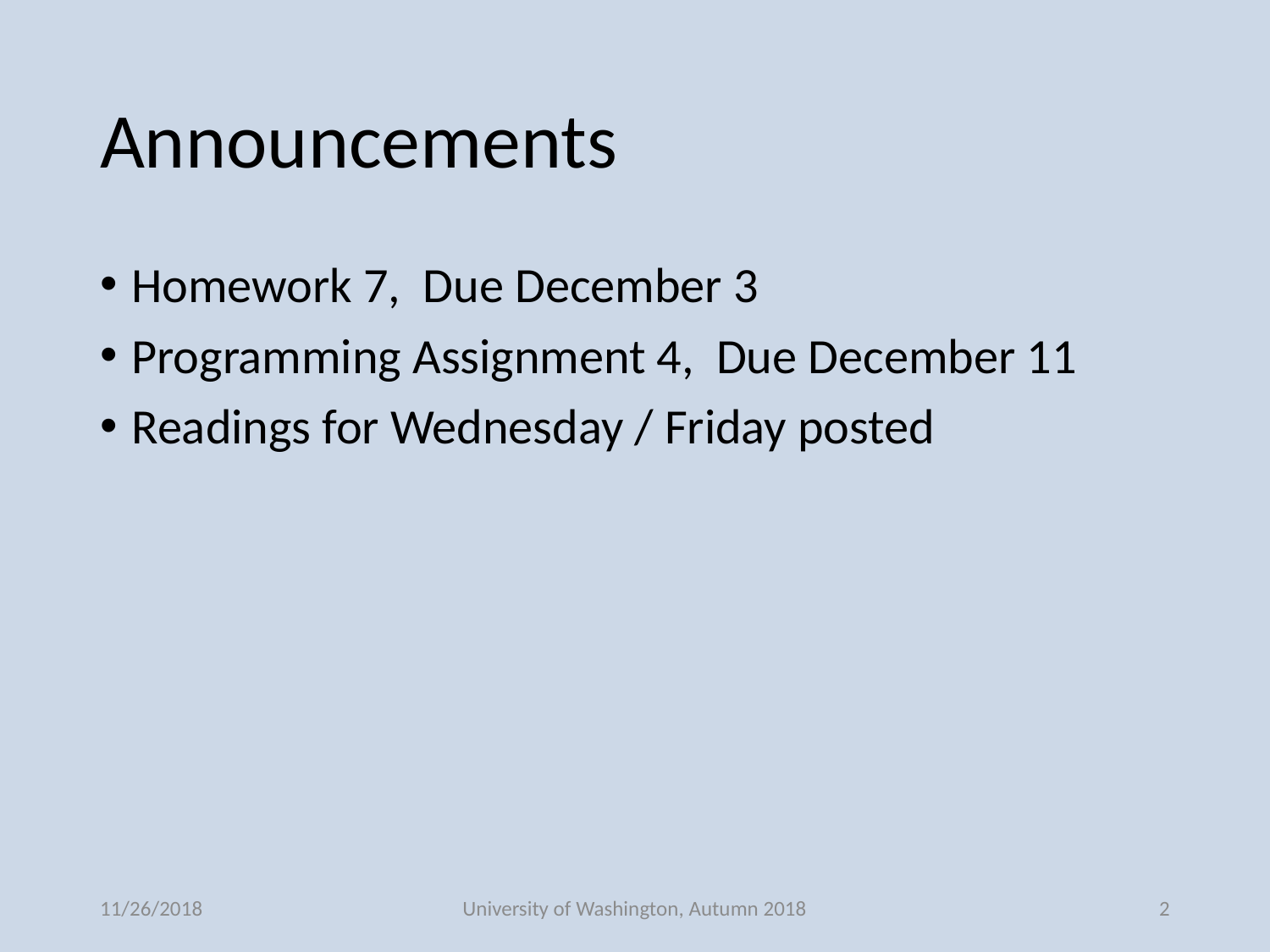

# Announcements
Homework 7,  Due December 3
Programming Assignment 4,  Due December 11
Readings for Wednesday / Friday posted

11/26/2018
University of Washington, Autumn 2018
2